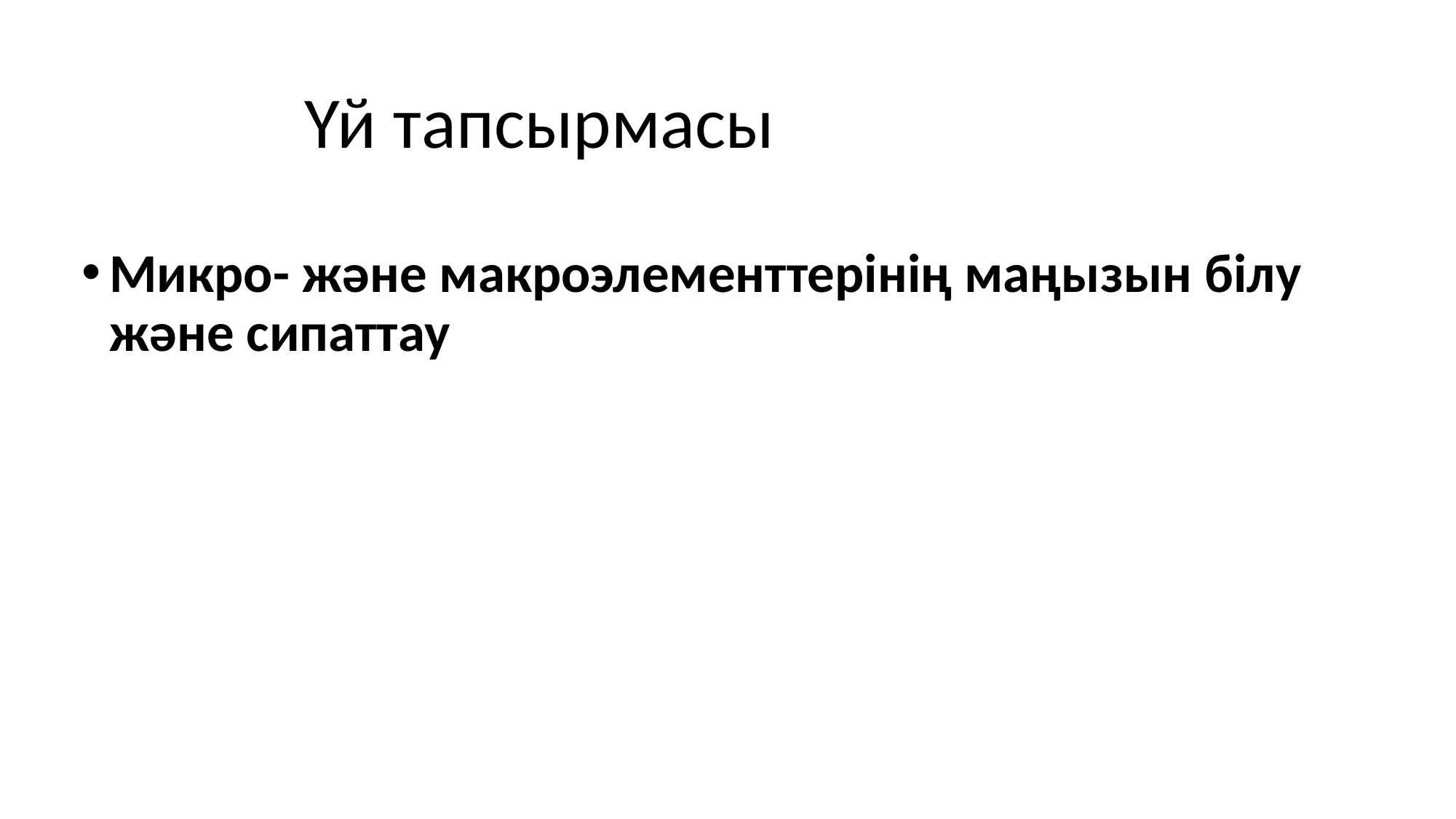

# Үй тапсырмасы
Микро- және макроэлементтерінің маңызын білу және сипаттау